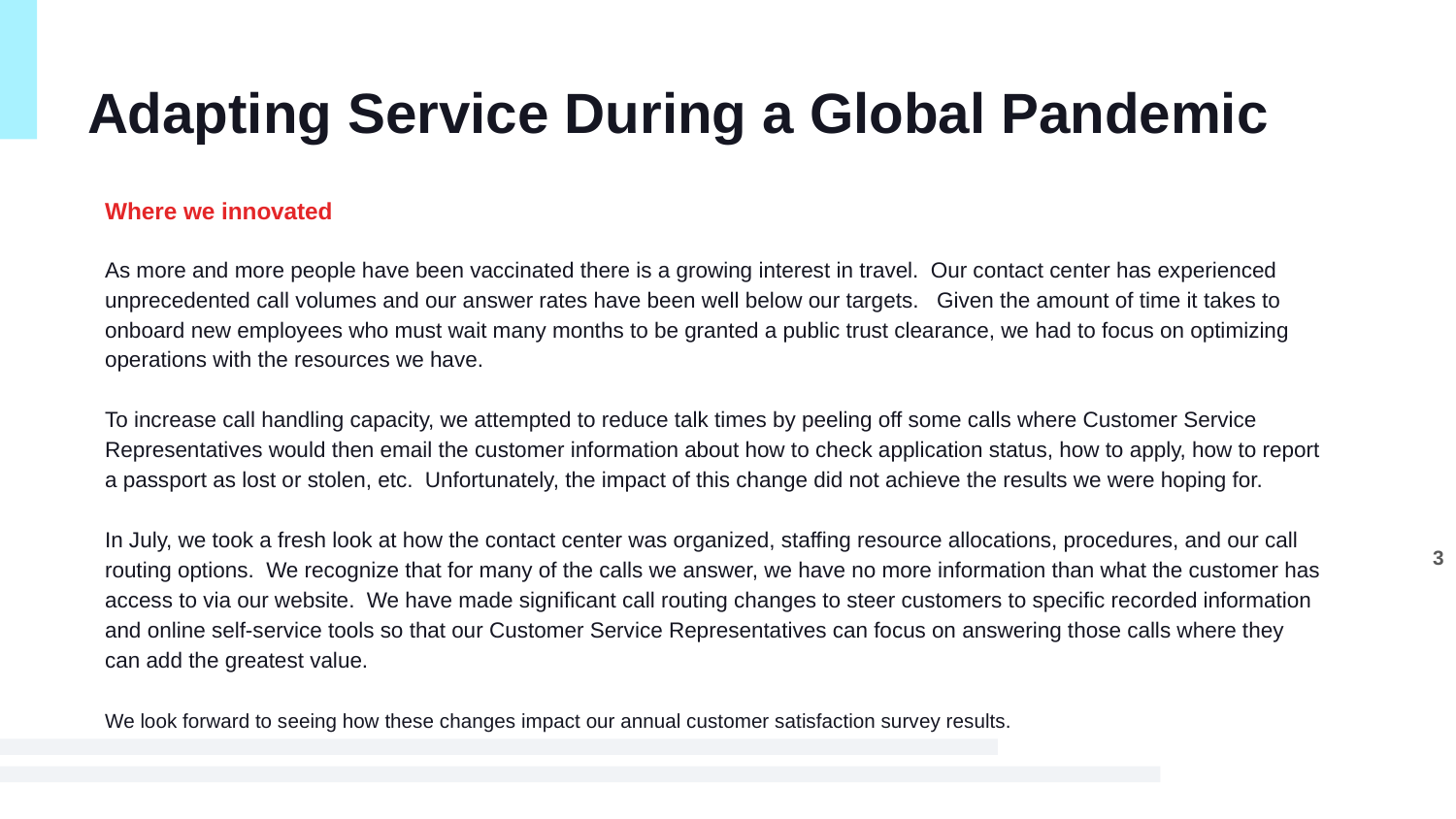

# Adapting Service During a Global Pandemic
Where we innovated

As more and more people have been vaccinated there is a growing interest in travel.  Our contact center has experienced unprecedented call volumes and our answer rates have been well below our targets.   Given the amount of time it takes to onboard new employees who must wait many months to be granted a public trust clearance, we had to focus on optimizing operations with the resources we have.

To increase call handling capacity, we attempted to reduce talk times by peeling off some calls where Customer Service Representatives would then email the customer information about how to check application status, how to apply, how to report a passport as lost or stolen, etc.  Unfortunately, the impact of this change did not achieve the results we were hoping for.

In July, we took a fresh look at how the contact center was organized, staffing resource allocations, procedures, and our call routing options.  We recognize that for many of the calls we answer, we have no more information than what the customer has access to via our website.  We have made significant call routing changes to steer customers to specific recorded information and online self-service tools so that our Customer Service Representatives can focus on answering those calls where they can add the greatest value.

We look forward to seeing how these changes impact our annual customer satisfaction survey results.
3